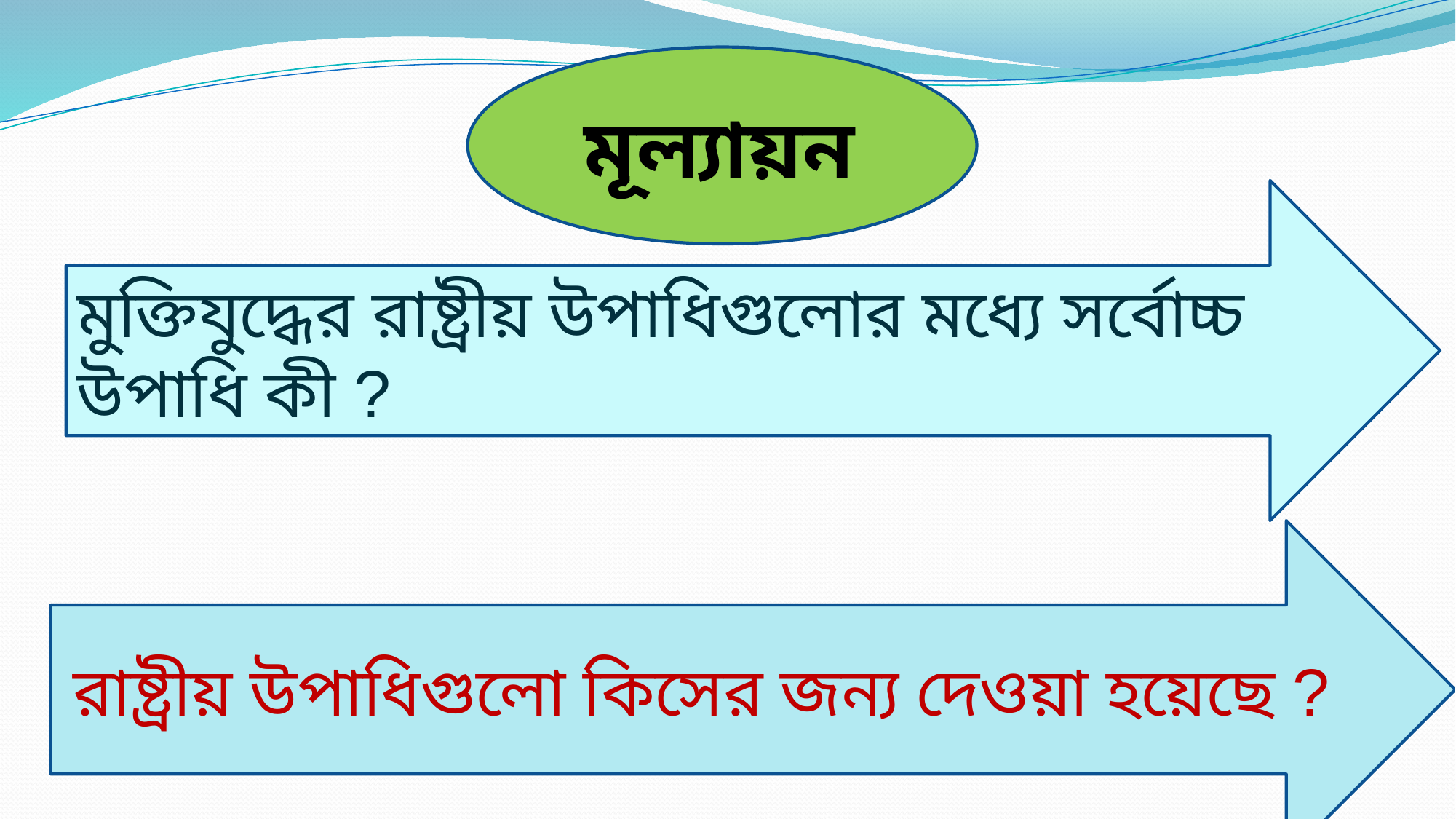

মূল্যায়ন
মুক্তিযুদ্ধের রাষ্ট্রীয় উপাধিগুলোর মধ্যে সর্বোচ্চ উপাধি কী ?
রাষ্ট্রীয় উপাধিগুলো কিসের জন্য দেওয়া হয়েছে ?